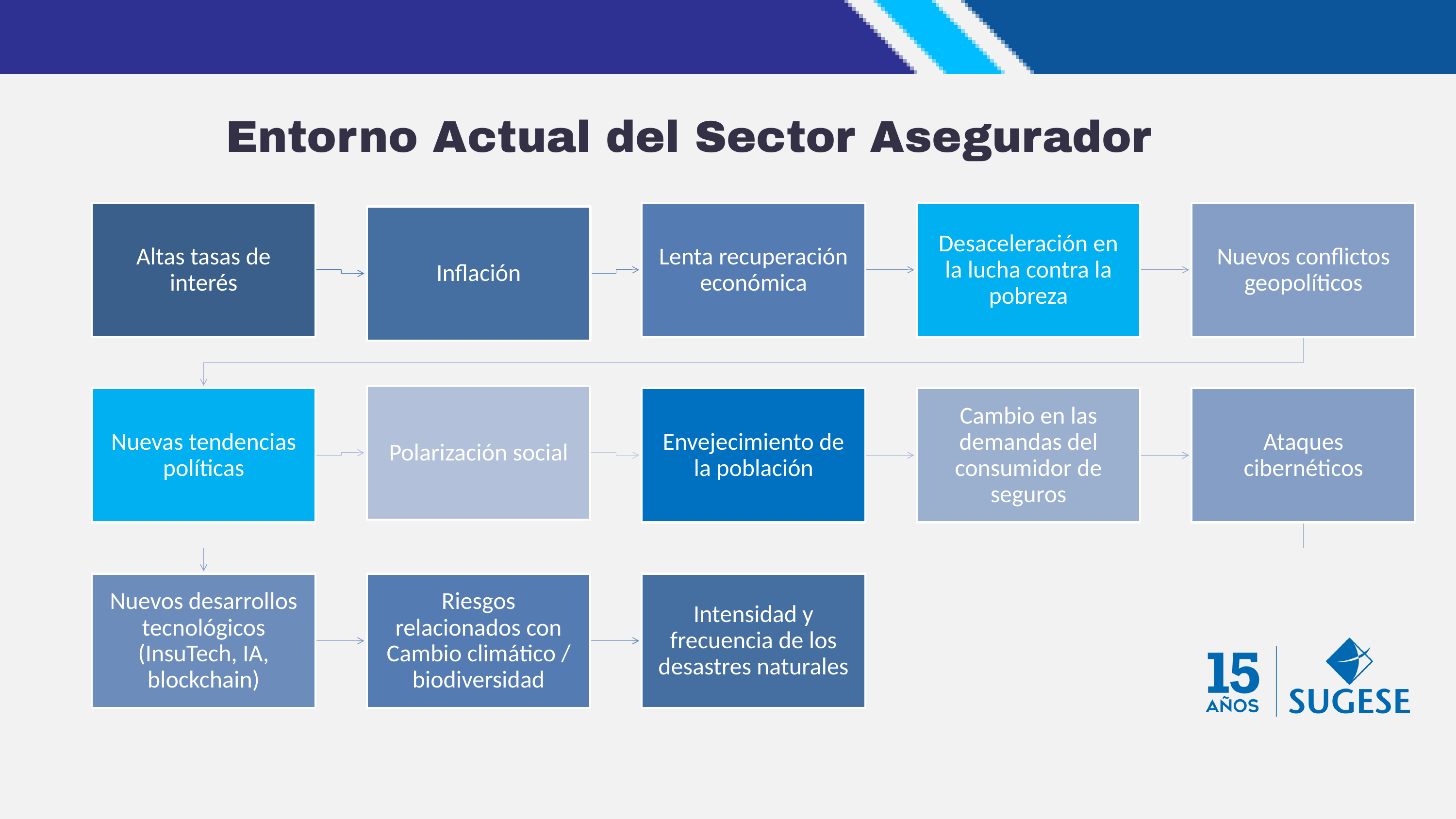

Entorno Actual del Sector Asegurador

Altas tasas de interés

Inflación

Lenta recuperación económica

Desaceleración en la lucha contra la pobreza

Nuevos conflictos geopolíticos

Nuevas tendencias políticas

Polarización social

Envejecimiento de la población

Cambio en las demandas del consumidor de seguros

Ataques cibernéticos

Nuevos desarrollos tecnológicos (InsuTech, IA, blockchain)

Riesgos relacionados con Cambio climático / biodiversidad
Intensidad y frecuencia de los desastres naturales